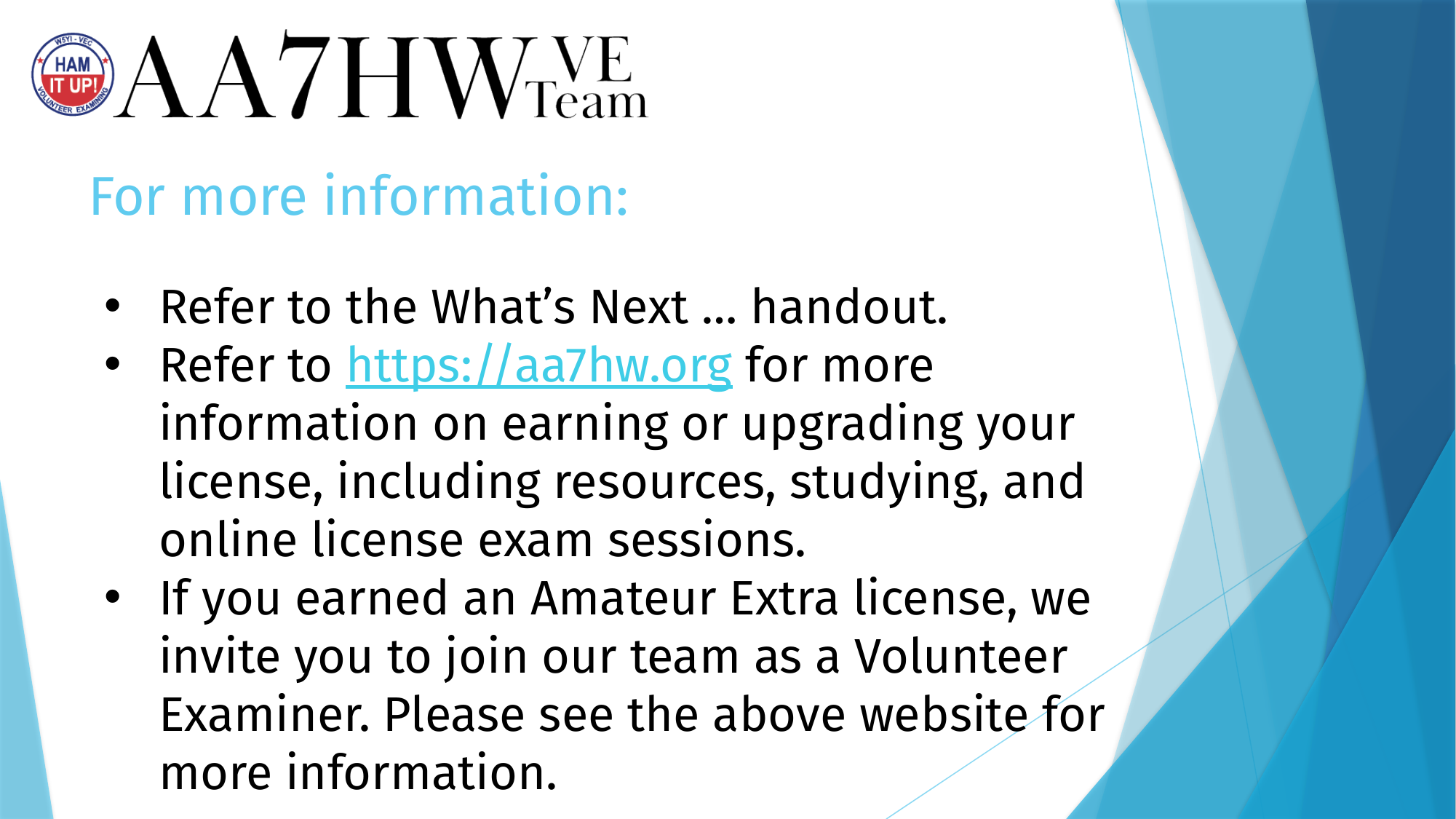

# For more information:
Refer to the What’s Next … handout.
Refer to https://aa7hw.org for more information on earning or upgrading your license, including resources, studying, and online license exam sessions.
If you earned an Amateur Extra license, we invite you to join our team as a Volunteer Examiner. Please see the above website for more information.